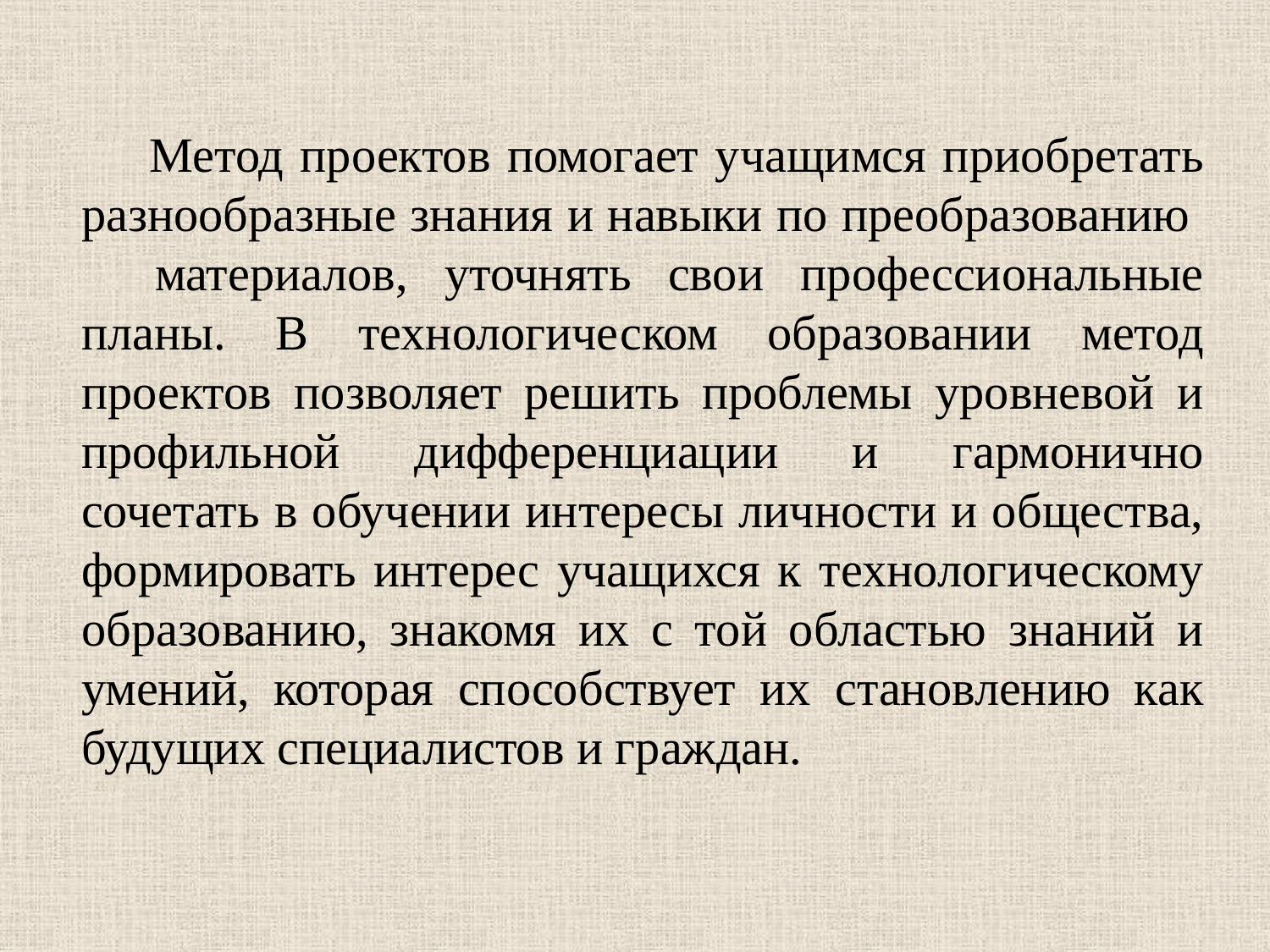

Метод проектов помогает учащимся приобретать разнообразные знания и навыки по преобразованию    материалов, уточнять свои профессиональные планы. В технологическом образовании метод проектов позволяет решить проблемы уровневой и профильной дифференциации и гармонично сочетать в обучении интересы личности и общества, формировать интерес учащихся к технологическому образованию, знакомя их с той областью знаний и умений, которая способствует их становлению как будущих специалистов и граждан.